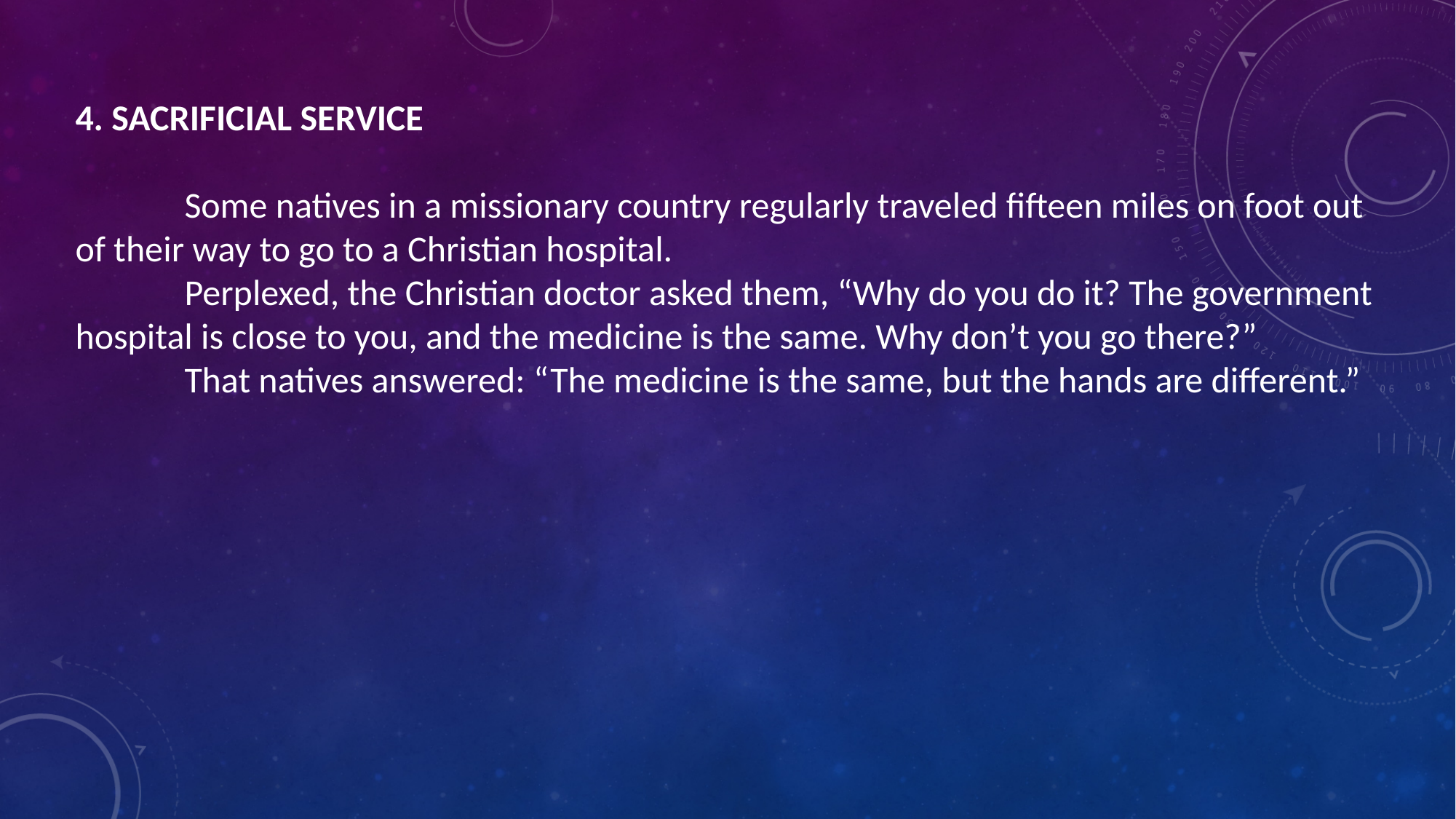

4. SACRIFICIAL SERVICE

	Some natives in a missionary country regularly traveled fifteen miles on foot out of their way to go to a Christian hospital.
	Perplexed, the Christian doctor asked them, “Why do you do it? The government hospital is close to you, and the medicine is the same. Why don’t you go there?”
	That natives answered: “The medicine is the same, but the hands are different.”